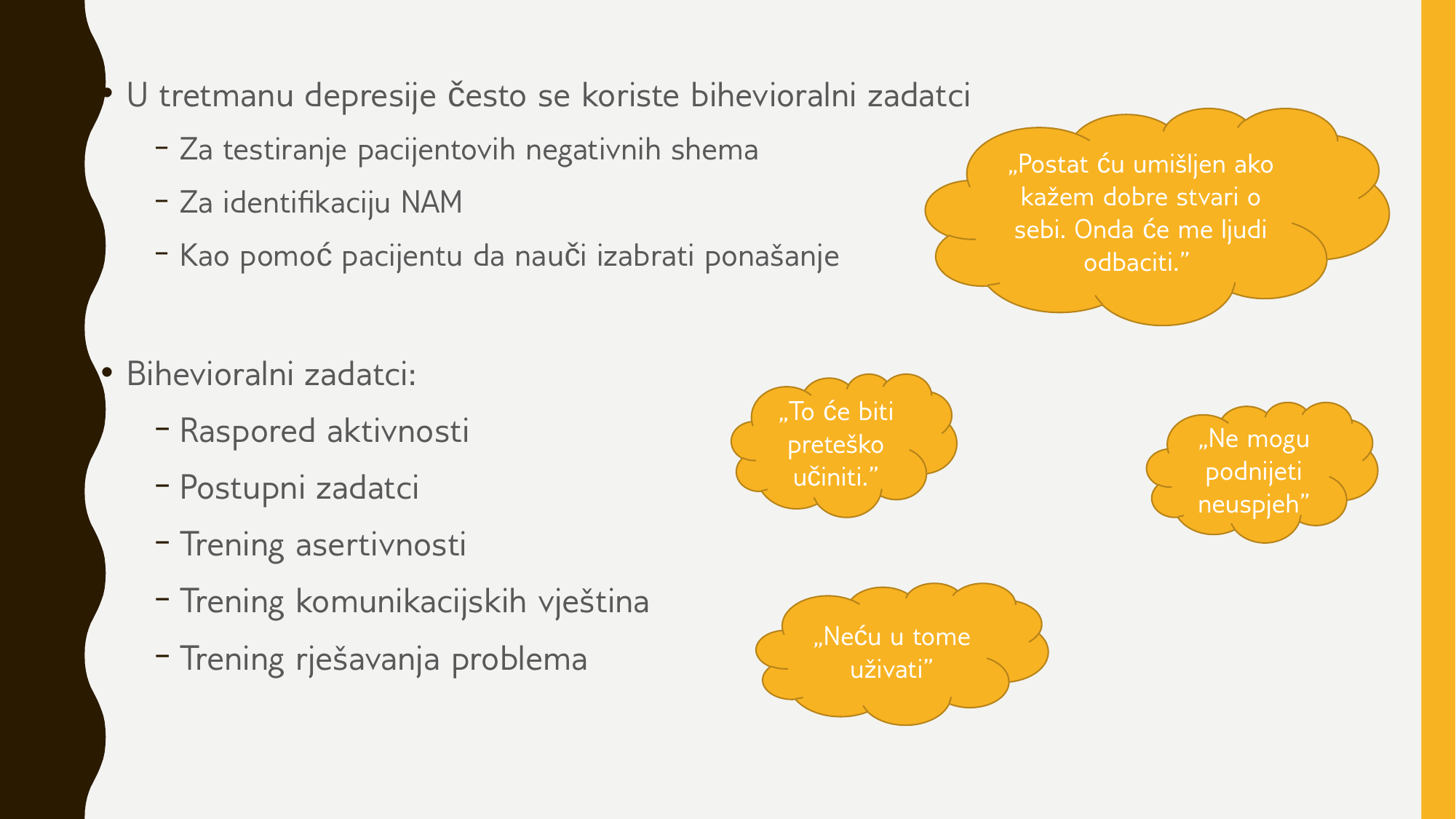

U tretmanu depresije često se koriste bihevioralni zadatci
Za testiranje pacijentovih negativnih shema
Za identifikaciju NAM
Kao pomoć pacijentu da nauči izabrati ponašanje

Bihevioralni zadatci:
Raspored aktivnosti
Postupni zadatci
Trening asertivnosti
Trening komunikacijskih vještina
Trening rješavanja problema

„Postat ću umišljen ako kažem dobre stvari o sebi. Onda će me ljudi odbaciti.”
„To će biti preteško učiniti.”
„Ne mogu podnijeti neuspjeh”
„Neću u tome uživati”